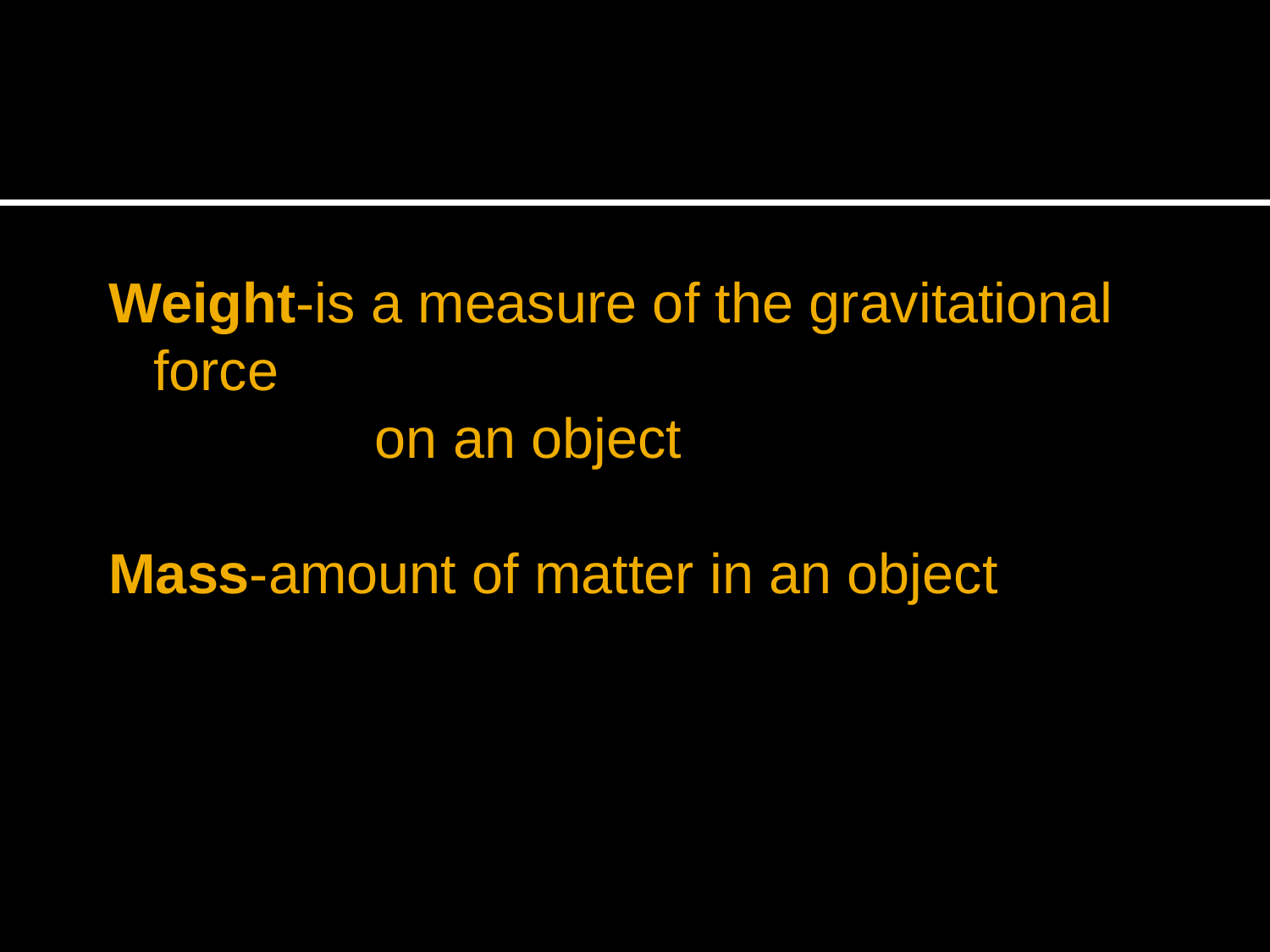

#
Weight-is a measure of the gravitational force
                 on an object

Mass-amount of matter in an object